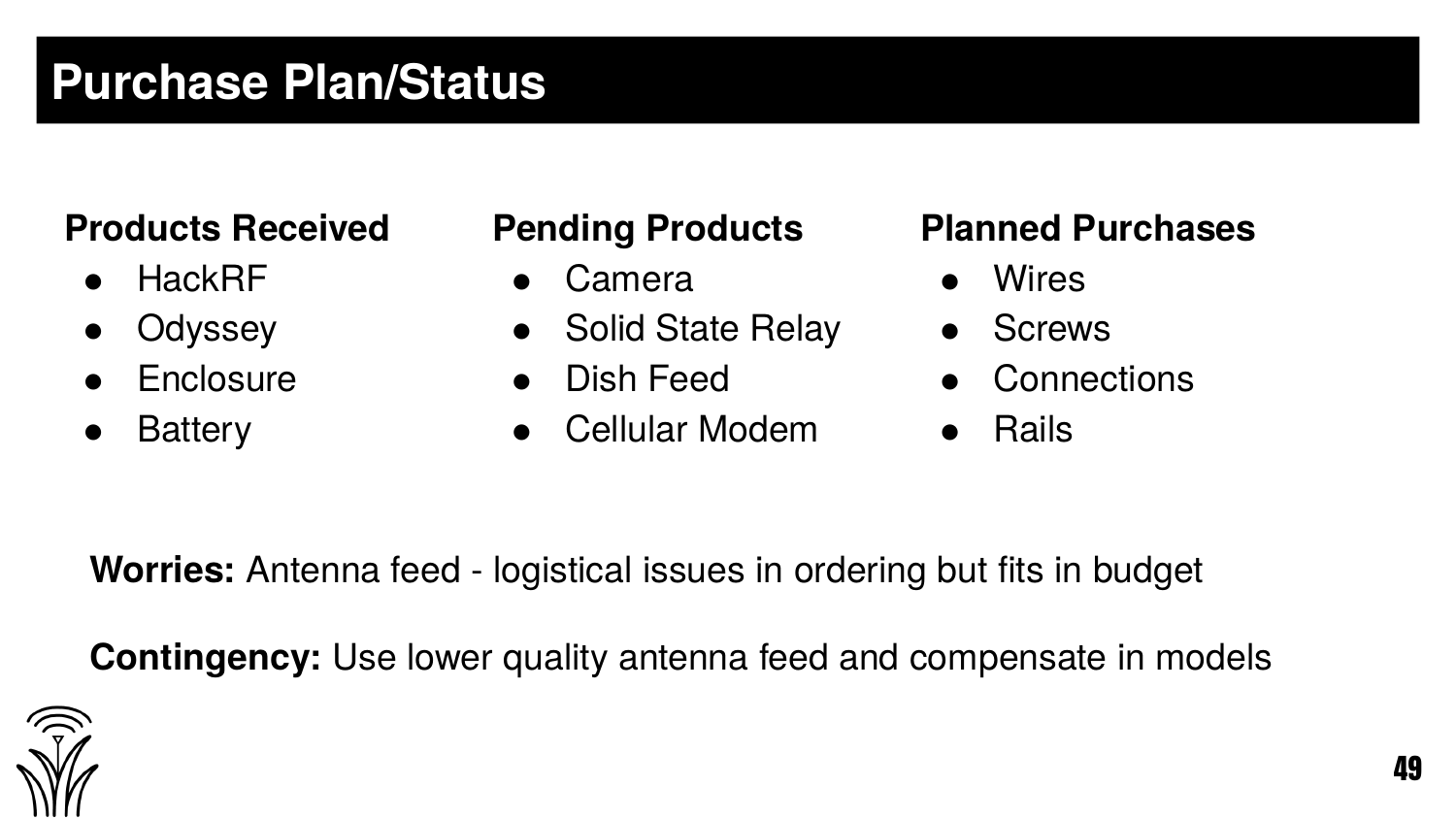

# Purchase Plan/Status
Products Received
HackRF
Odyssey
Enclosure
Battery
Pending Products
Camera
Solid State Relay
Dish Feed
Cellular Modem
Planned Purchases
Wires
Screws
Connections
Rails
Worries: Antenna feed - logistical issues in ordering but fits in budget

Contingency: Use lower quality antenna feed and compensate in models
49